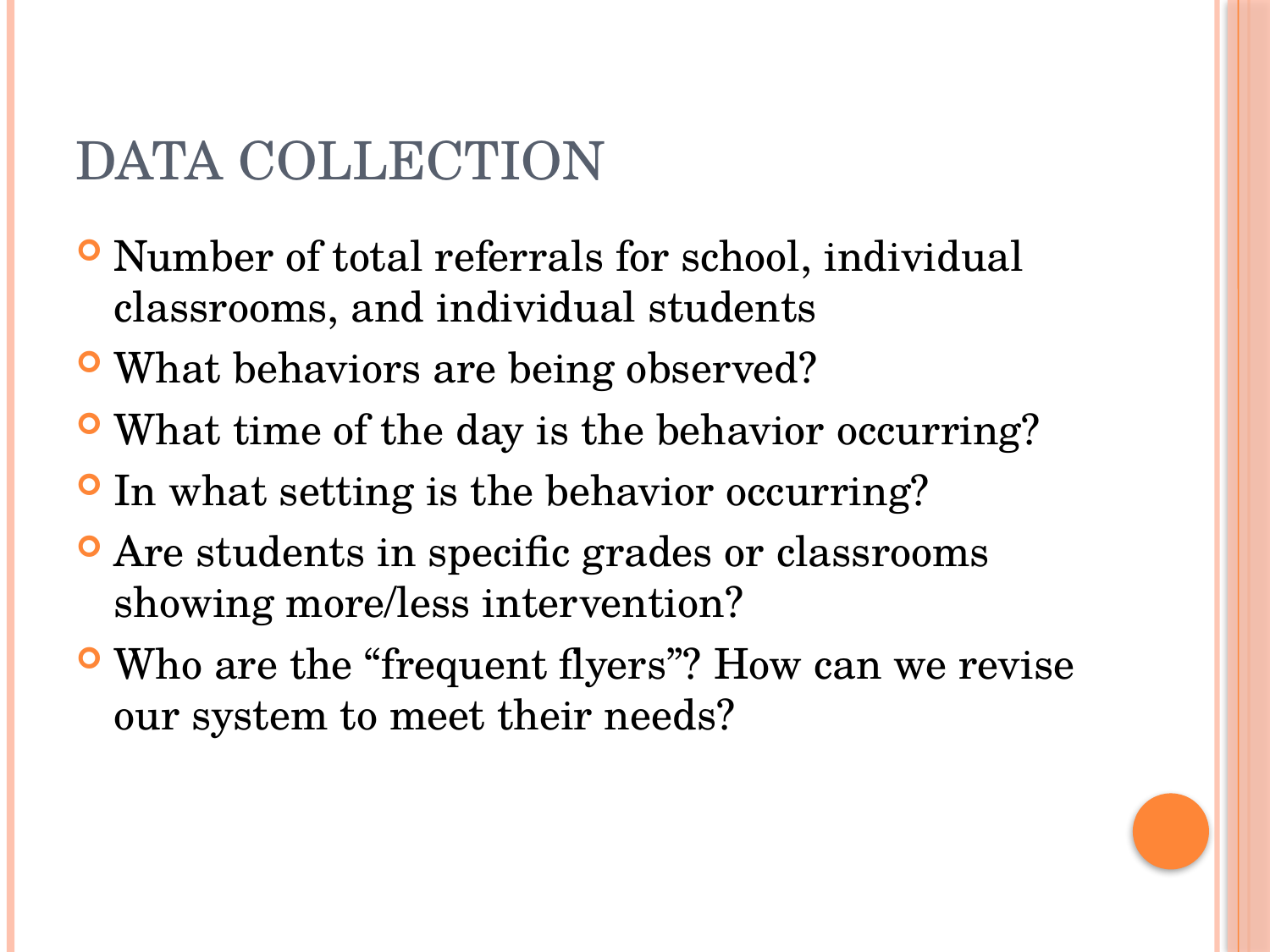

# Data Collection
Number of total referrals for school, individual classrooms, and individual students
What behaviors are being observed?
What time of the day is the behavior occurring?
In what setting is the behavior occurring?
Are students in specific grades or classrooms showing more/less intervention?
Who are the “frequent flyers”? How can we revise our system to meet their needs?